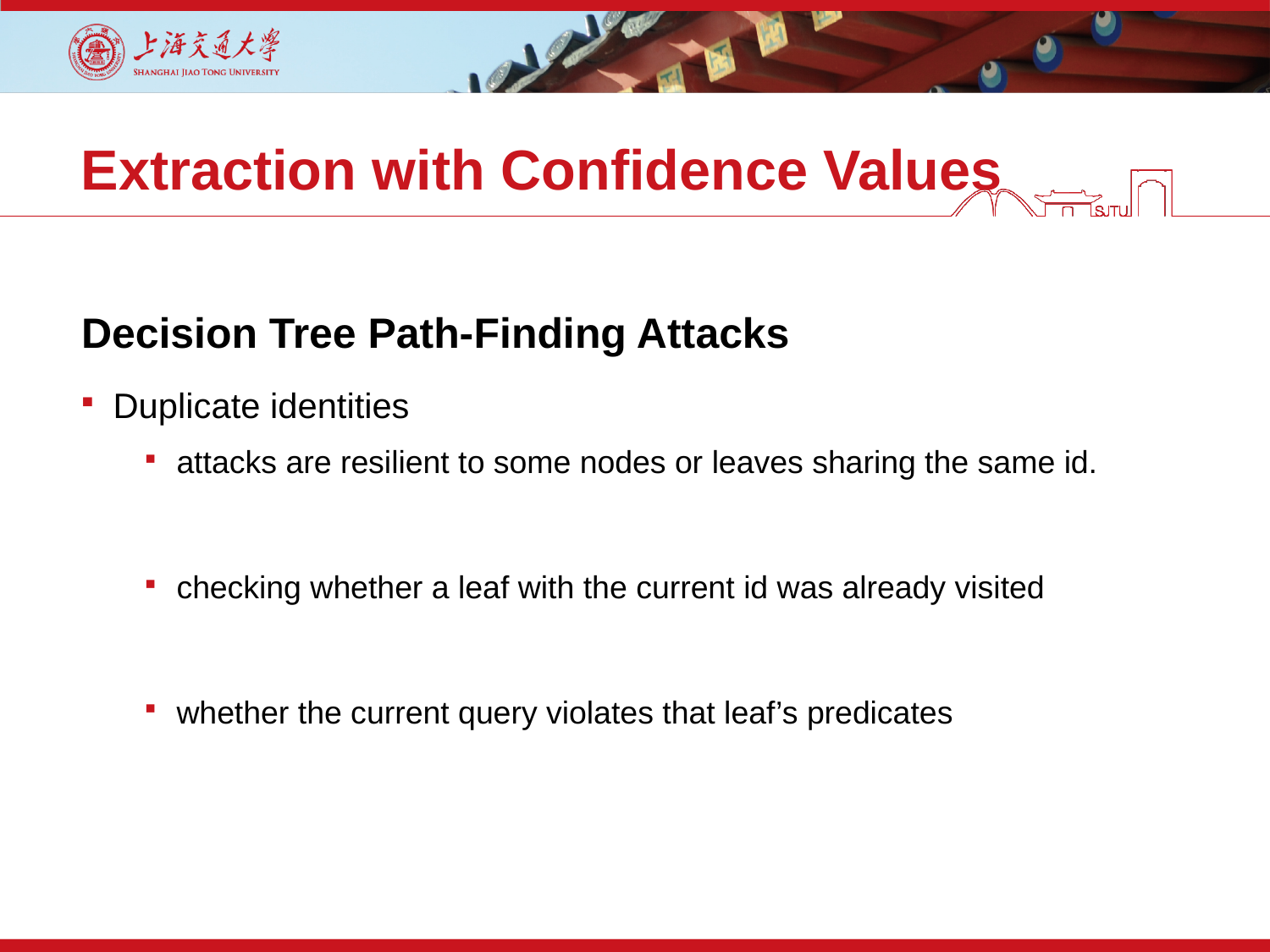

# Extraction with Confidence Values
Decision Tree Path-Finding Attacks
Duplicate identities
attacks are resilient to some nodes or leaves sharing the same id.

checking whether a leaf with the current id was already visited

whether the current query violates that leaf’s predicates